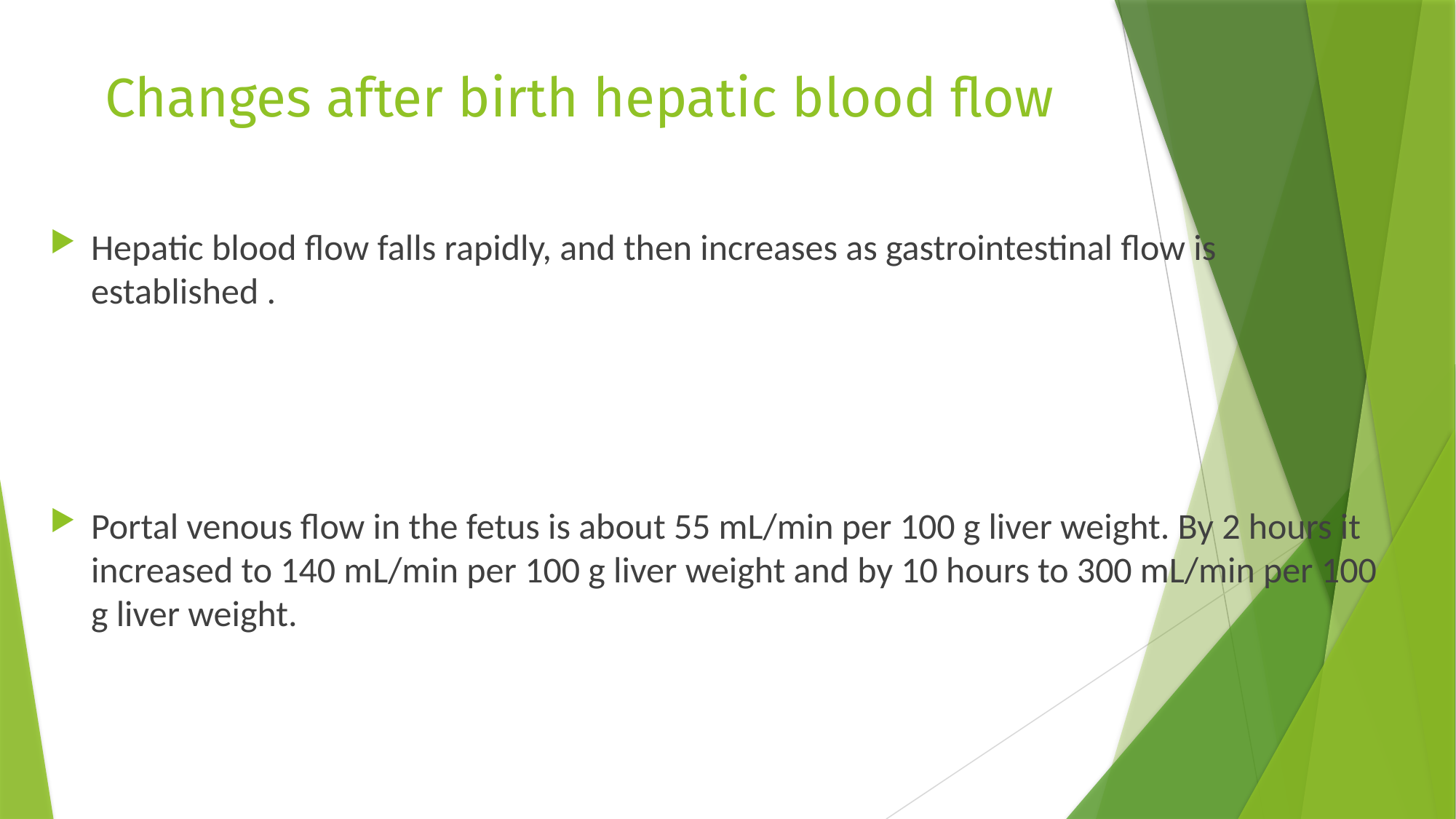

# Changes after birth hepatic blood flow
Hepatic blood flow falls rapidly, and then increases as gastrointestinal flow is established .

Portal venous flow in the fetus is about 55 mL/min per 100 g liver weight. By 2 hours it increased to 140 mL/min per 100 g liver weight and by 10 hours to 300 mL/min per 100 g liver weight.